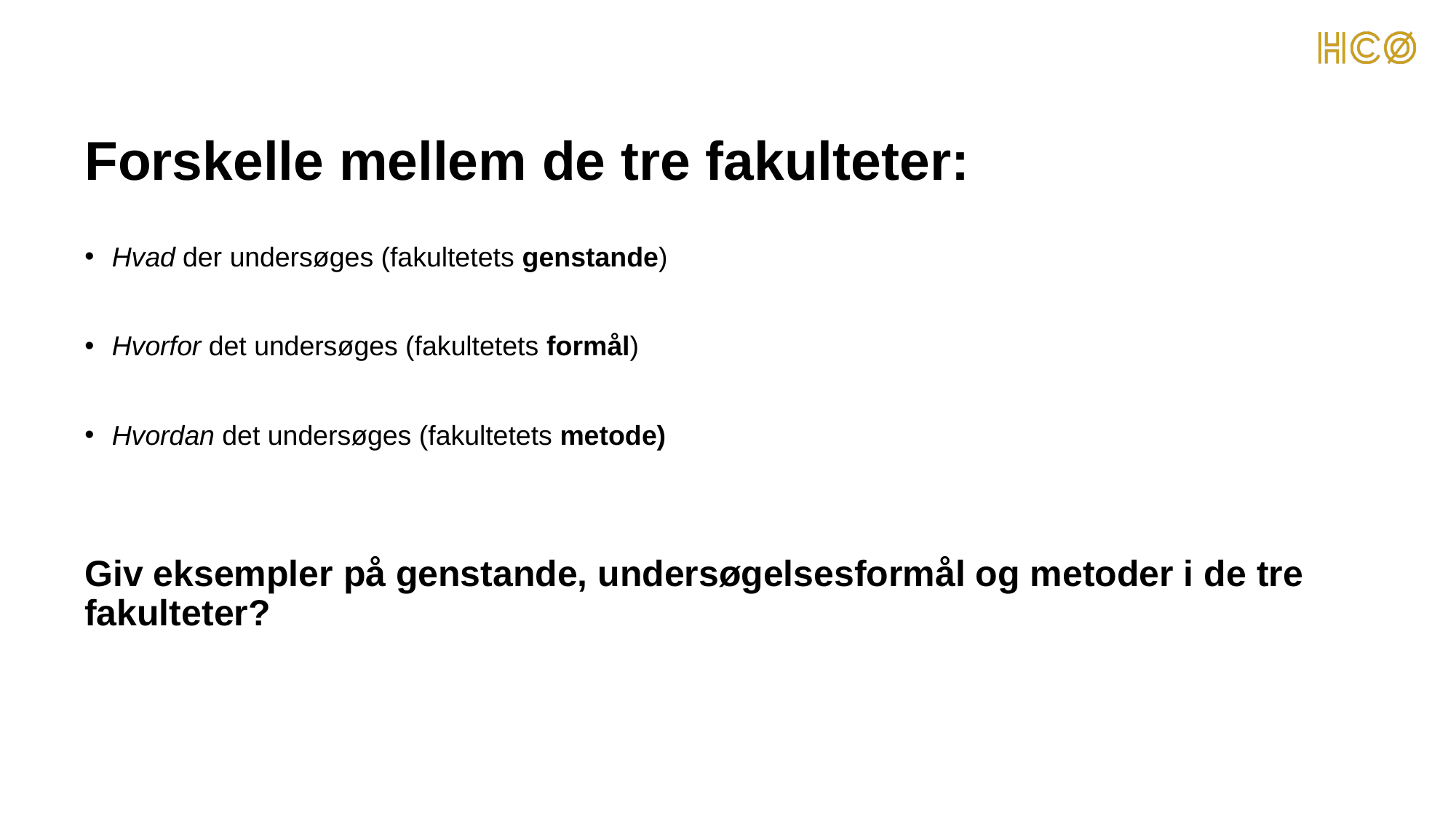

# Forskelle mellem de tre fakulteter:
Hvad der undersøges (fakultetets genstande)

Hvorfor det undersøges (fakultetets formål)

Hvordan det undersøges (fakultetets metode)

Giv eksempler på genstande, undersøgelsesformål og metoder i de tre fakulteter?